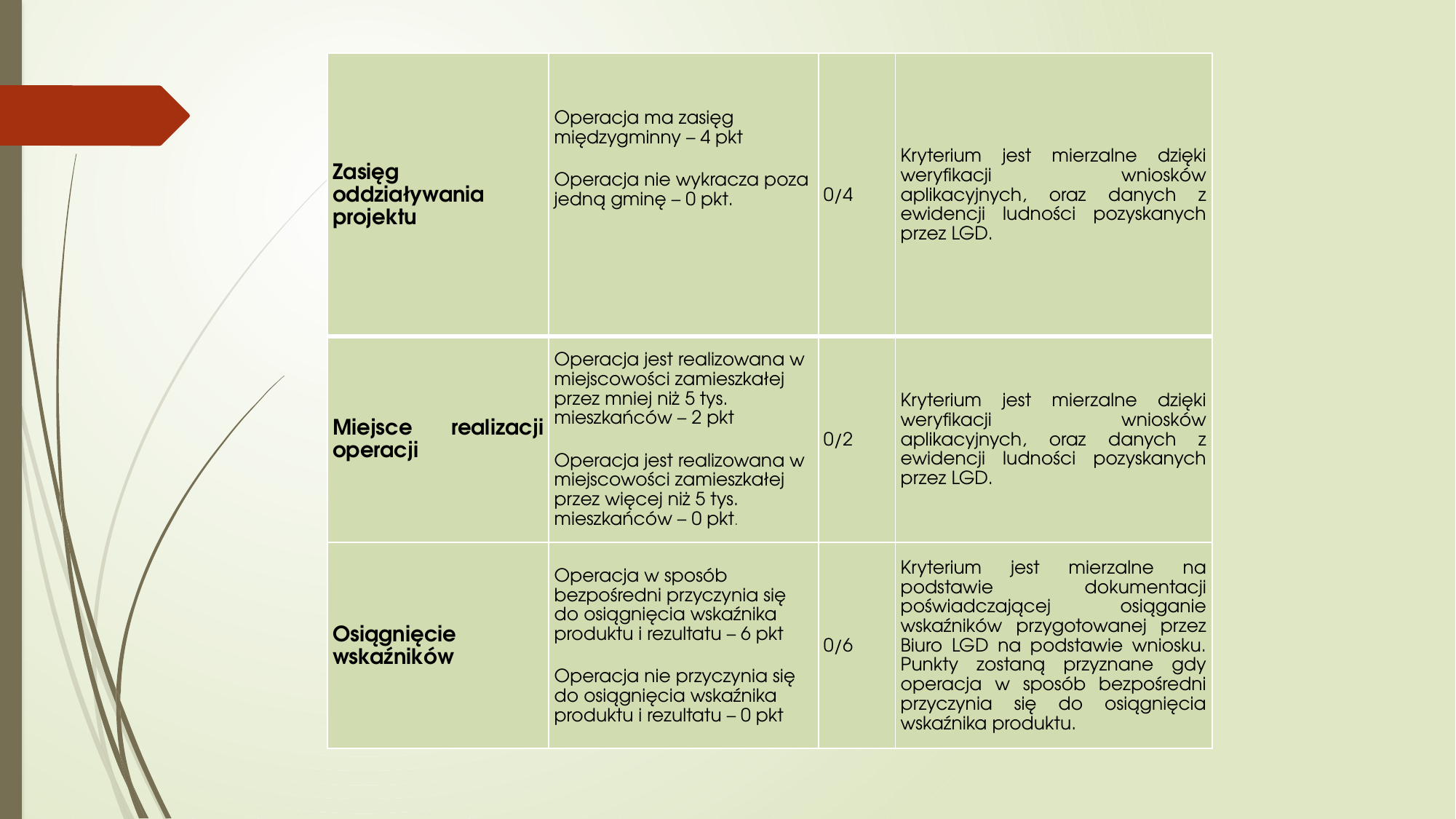

| Zasięg oddziaływania projektu | Operacja ma zasięg międzygminny – 4 pkt Operacja nie wykracza poza jedną gminę – 0 pkt. | 0/4 | Kryterium jest mierzalne dzięki weryfikacji wniosków aplikacyjnych, oraz danych z ewidencji ludności pozyskanych przez LGD. |
| --- | --- | --- | --- |
| Miejsce realizacji operacji | Operacja jest realizowana w miejscowości zamieszkałej przez mniej niż 5 tys. mieszkańców – 2 pkt Operacja jest realizowana w miejscowości zamieszkałej przez więcej niż 5 tys. mieszkańców – 0 pkt. | 0/2 | Kryterium jest mierzalne dzięki weryfikacji wniosków aplikacyjnych, oraz danych z ewidencji ludności pozyskanych przez LGD. |
| Osiągnięcie wskaźników | Operacja w sposób bezpośredni przyczynia się do osiągnięcia wskaźnika produktu i rezultatu – 6 pkt Operacja nie przyczynia się do osiągnięcia wskaźnika produktu i rezultatu – 0 pkt | 0/6 | Kryterium jest mierzalne na podstawie dokumentacji poświadczającej osiąganie wskaźników przygotowanej przez Biuro LGD na podstawie wniosku. Punkty zostaną przyznane gdy operacja w sposób bezpośredni przyczynia się do osiągnięcia wskaźnika produktu. |